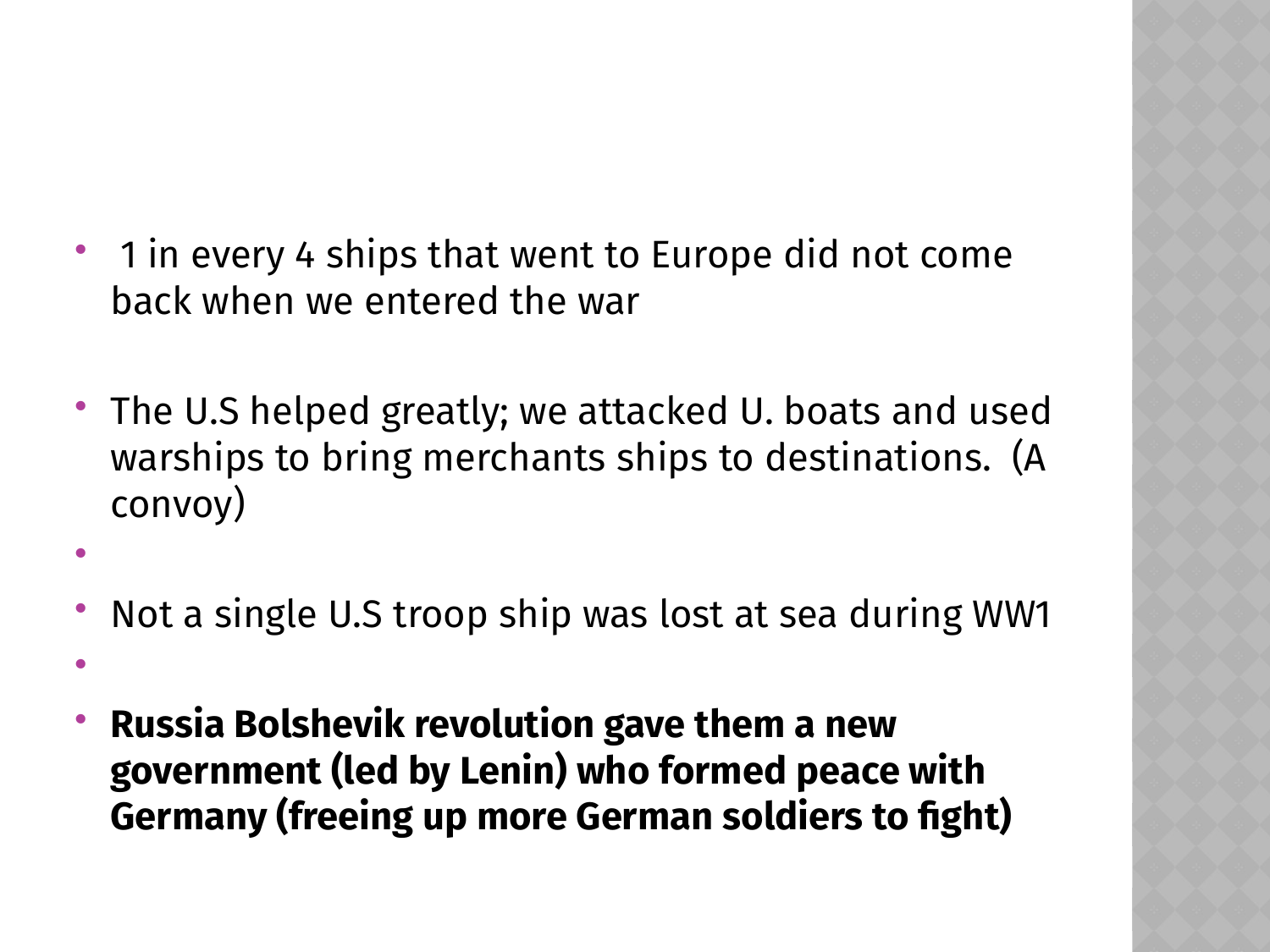

#
 1 in every 4 ships that went to Europe did not come back when we entered the war

The U.S helped greatly; we attacked U. boats and used warships to bring merchants ships to destinations.  (A convoy)

Not a single U.S troop ship was lost at sea during WW1

Russia Bolshevik revolution gave them a new government (led by Lenin) who formed peace with Germany (freeing up more German soldiers to fight)